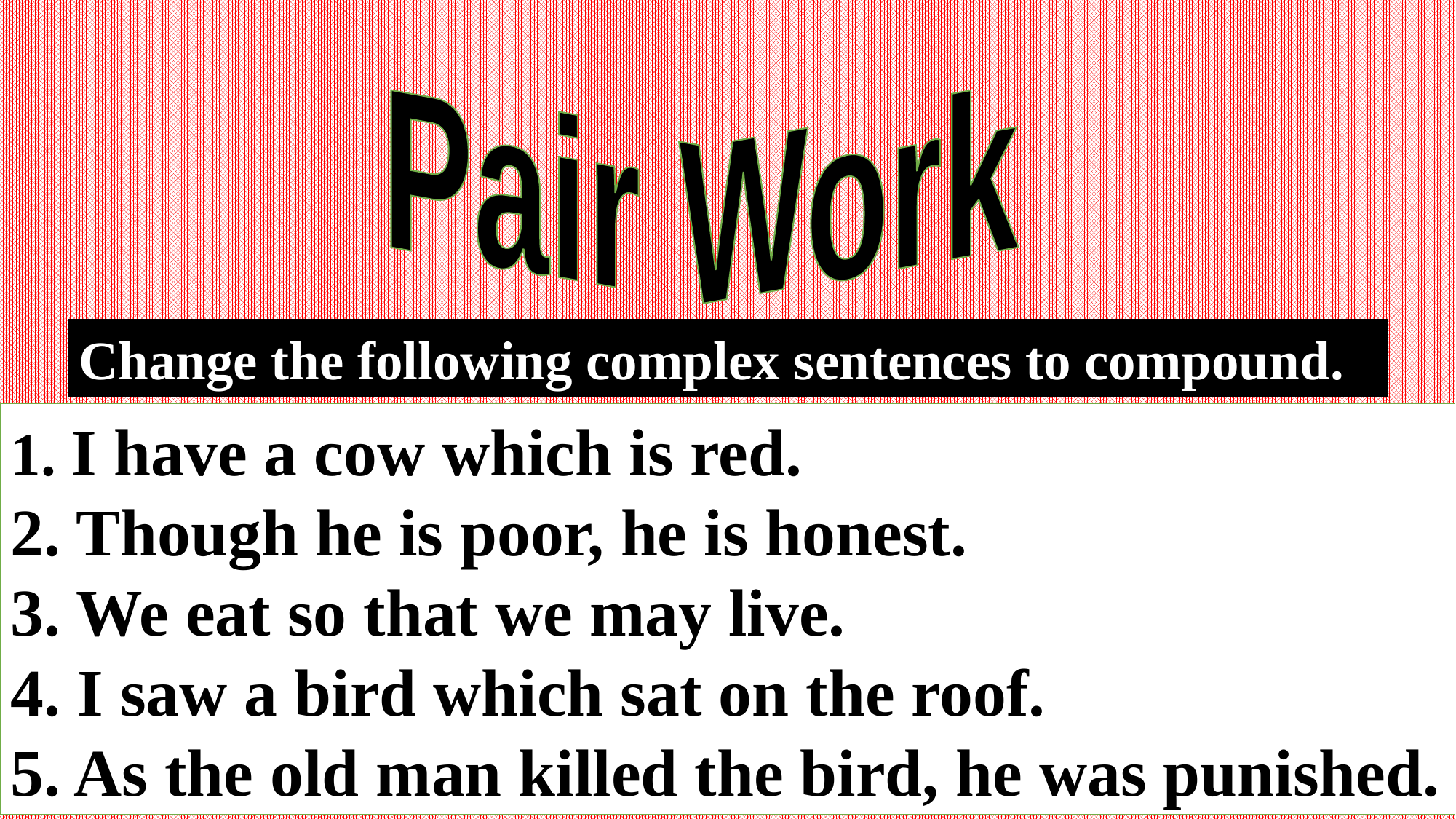

Pair Work
Change the following complex sentences to compound.
 I have a cow which is red.
2. Though he is poor, he is honest.
3. We eat so that we may live.
4. I saw a bird which sat on the roof.
5. As the old man killed the bird, he was punished.